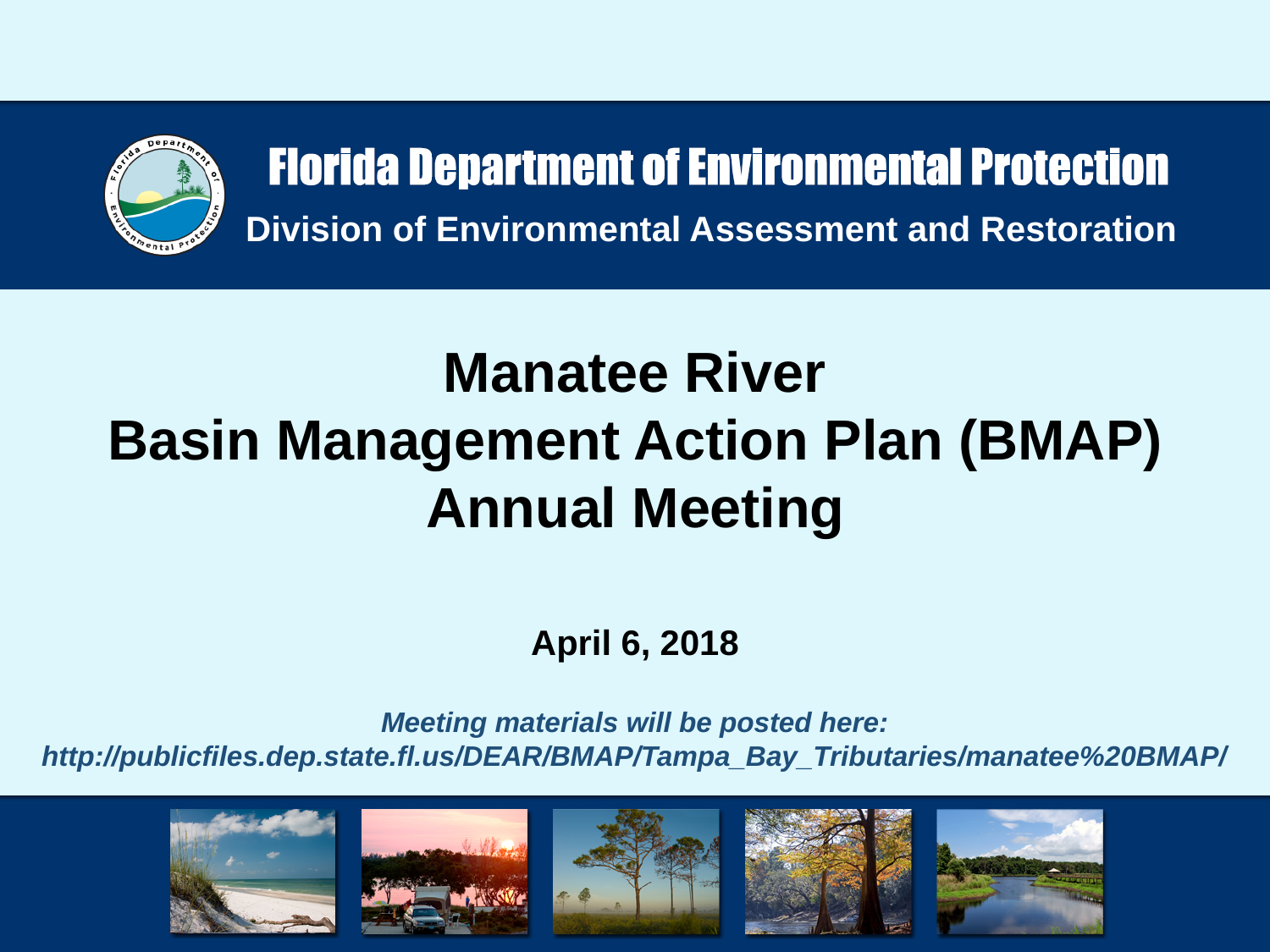

Division of Environmental Assessment and Restoration
Manatee River
Basin Management Action Plan (BMAP)
Annual Meeting
April 6, 2018

Meeting materials will be posted here:
http://publicfiles.dep.state.fl.us/DEAR/BMAP/Tampa_Bay_Tributaries/manatee%20BMAP/